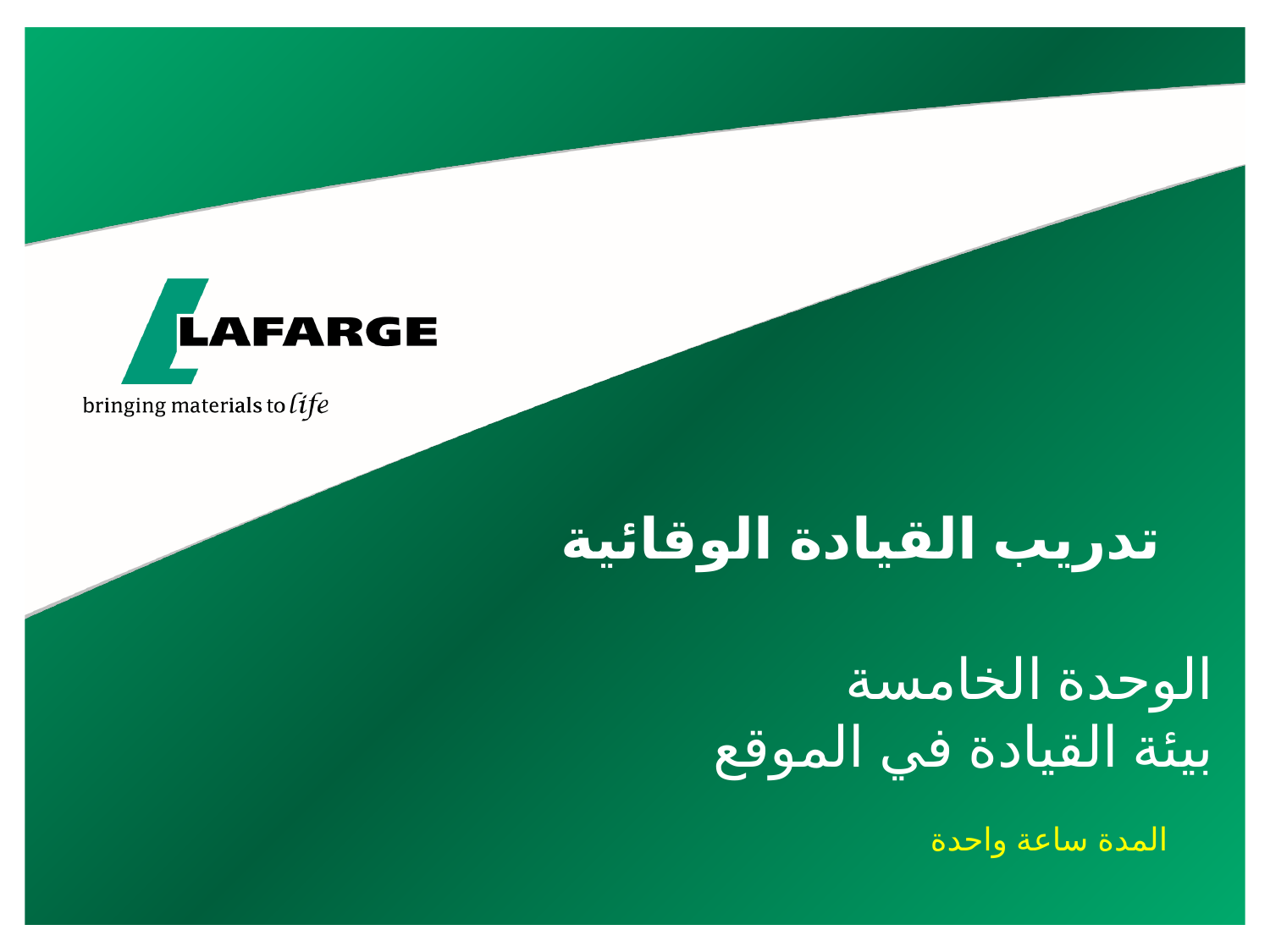

# تدريب القيادة الوقائية
الوحدة الخامسة
بيئة القيادة في الموقع
المدة ساعة واحدة